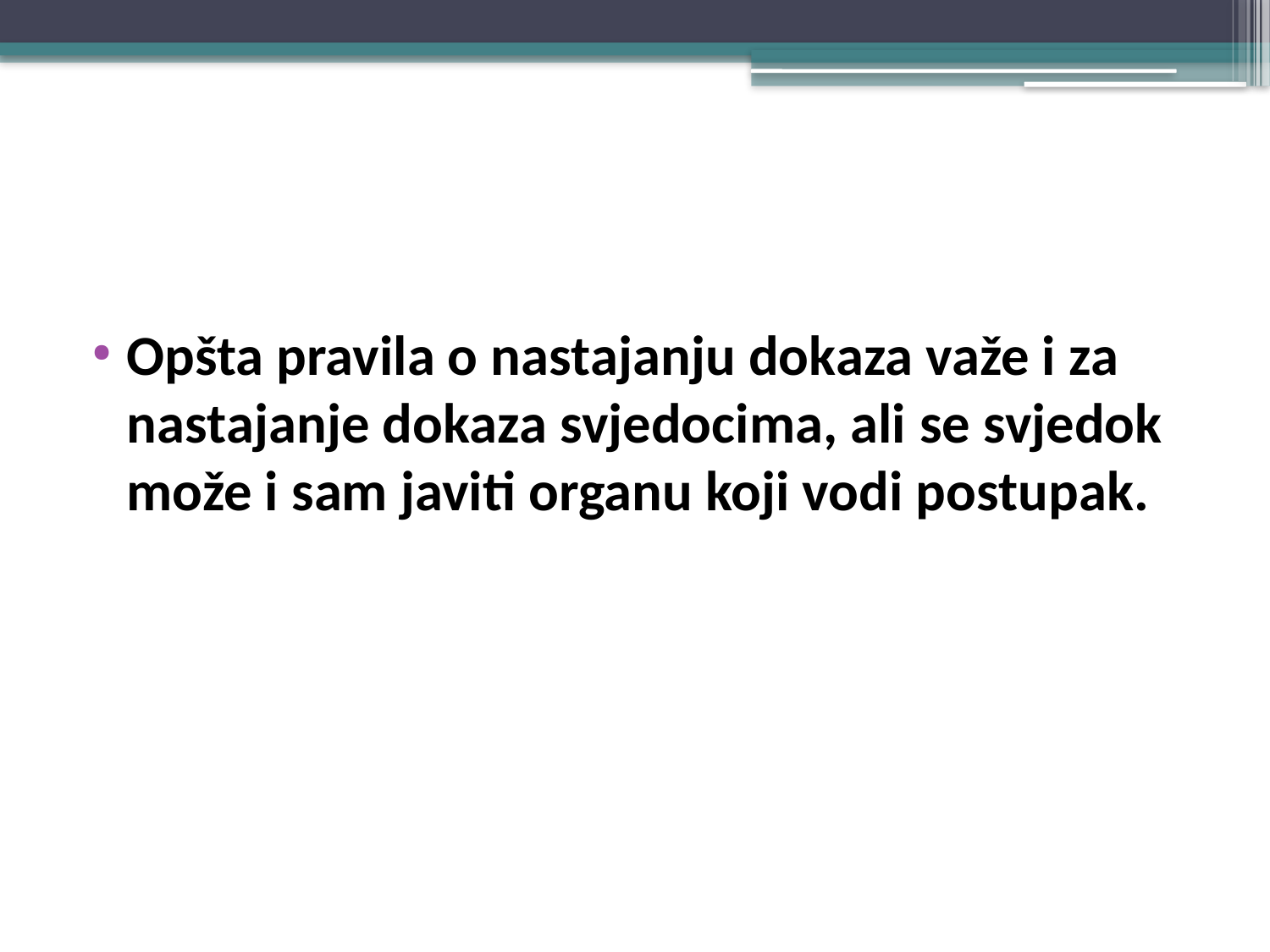

#
Opšta pravila o nastajanju dokaza važe i za nastajanje dokaza svjedocima, ali se svjedok može i sam javiti organu koji vodi postupak.